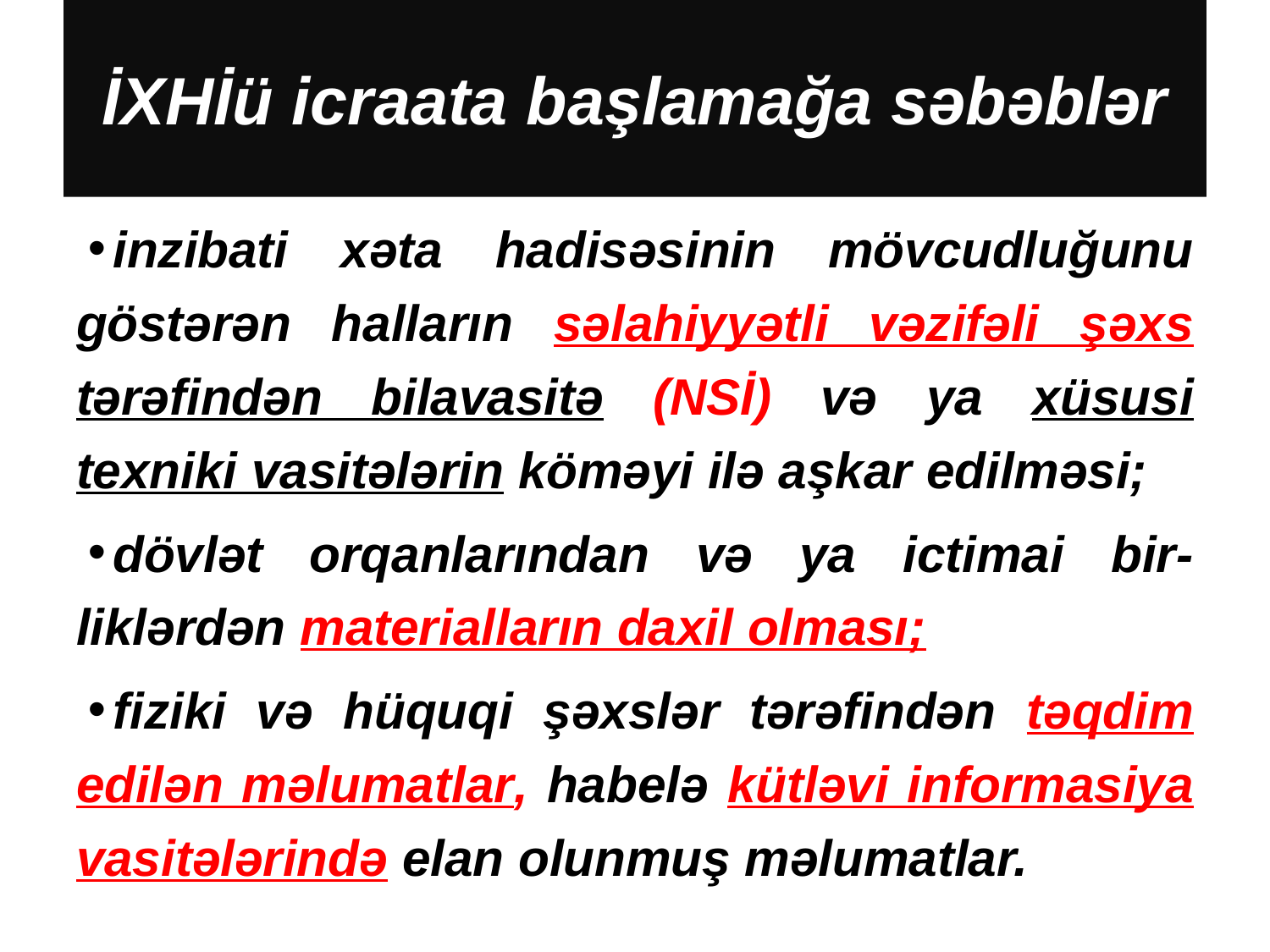

# İXHİü icraata başlamağa səbəblər
inzibati xəta hadisəsinin mövcudluğunu göstərən halların səlahiyyətli vəzifəli şəxs tərəfindən bilavasitə (NSİ) və ya xüsusi texniki vasitələrin köməyi ilə aşkar edilməsi;
dövlət orqanlarından və ya ictimai bir-liklərdən materialların daxil olması;
fiziki və hüquqi şəxslər tərəfindən təqdim edilən məlumatlar, habelə kütləvi informasiya vasitələrində elan olunmuş məlumatlar.